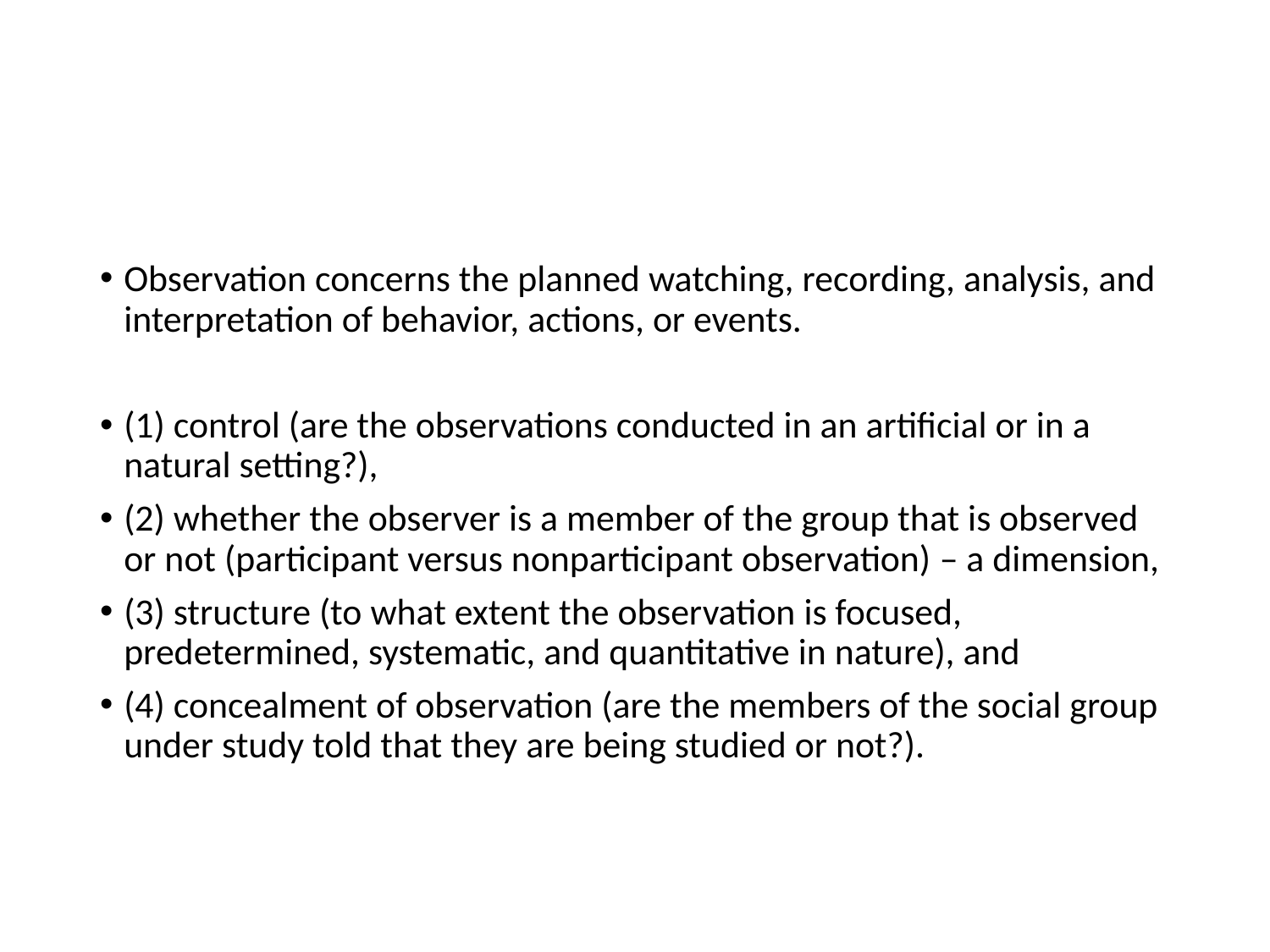

#
Observation concerns the planned watching, recording, analysis, and interpretation of behavior, actions, or events.

(1) control (are the observations conducted in an artificial or in a natural setting?),
(2) whether the observer is a member of the group that is observed or not (participant versus nonparticipant observation) – a dimension,
(3) structure (to what extent the observation is focused, predetermined, systematic, and quantitative in nature), and
(4) concealment of observation (are the members of the social group under study told that they are being studied or not?).